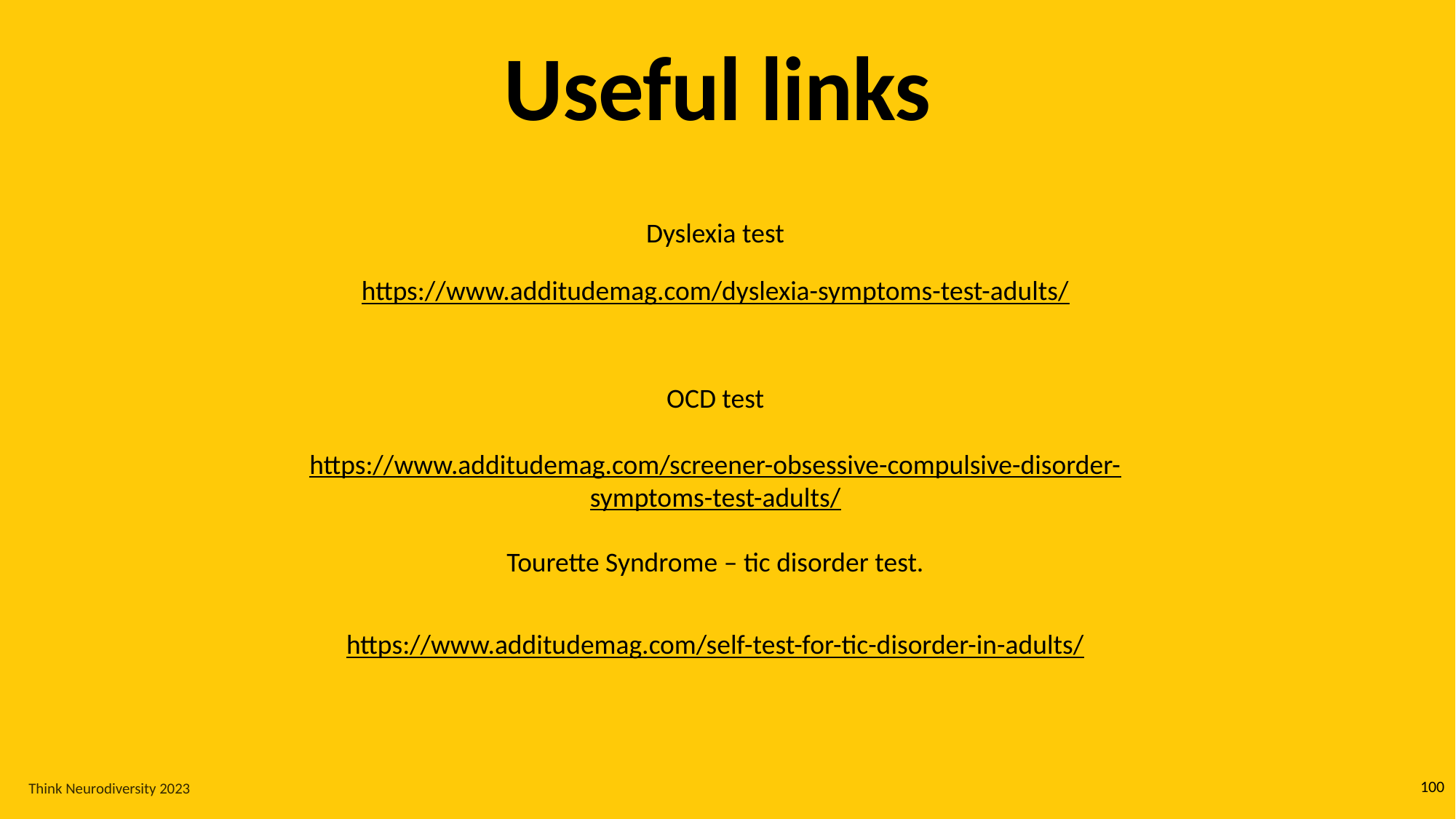

# Useful links
Dyslexia test

https://www.additudemag.com/dyslexia-symptoms-test-adults/
OCD test
https://www.additudemag.com/screener-obsessive-compulsive-disorder-symptoms-test-adults/

Tourette Syndrome – tic disorder test.
https://www.additudemag.com/self-test-for-tic-disorder-in-adults/
100
Think Neurodiversity 2023